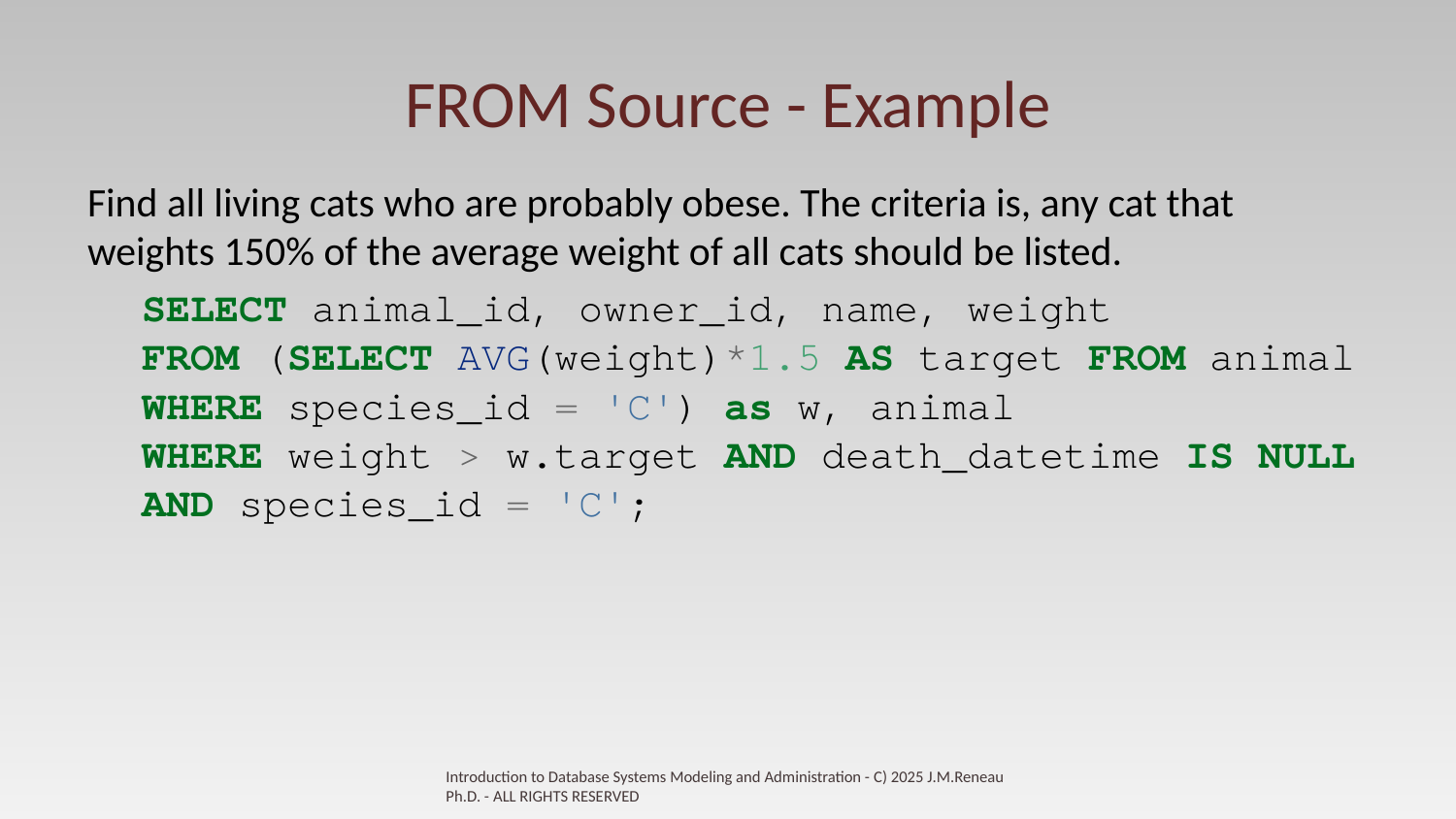

# FROM Source - Example
Find all living cats who are probably obese. The criteria is, any cat that weights 150% of the average weight of all cats should be listed.
SELECT animal_id, owner_id, name, weight
FROM (SELECT AVG(weight)*1.5 AS target FROM animal WHERE species_id = 'C') as w, animal
WHERE weight > w.target AND death_datetime IS NULL AND species_id = 'C';
Introduction to Database Systems Modeling and Administration - C) 2025 J.M.Reneau Ph.D. - ALL RIGHTS RESERVED